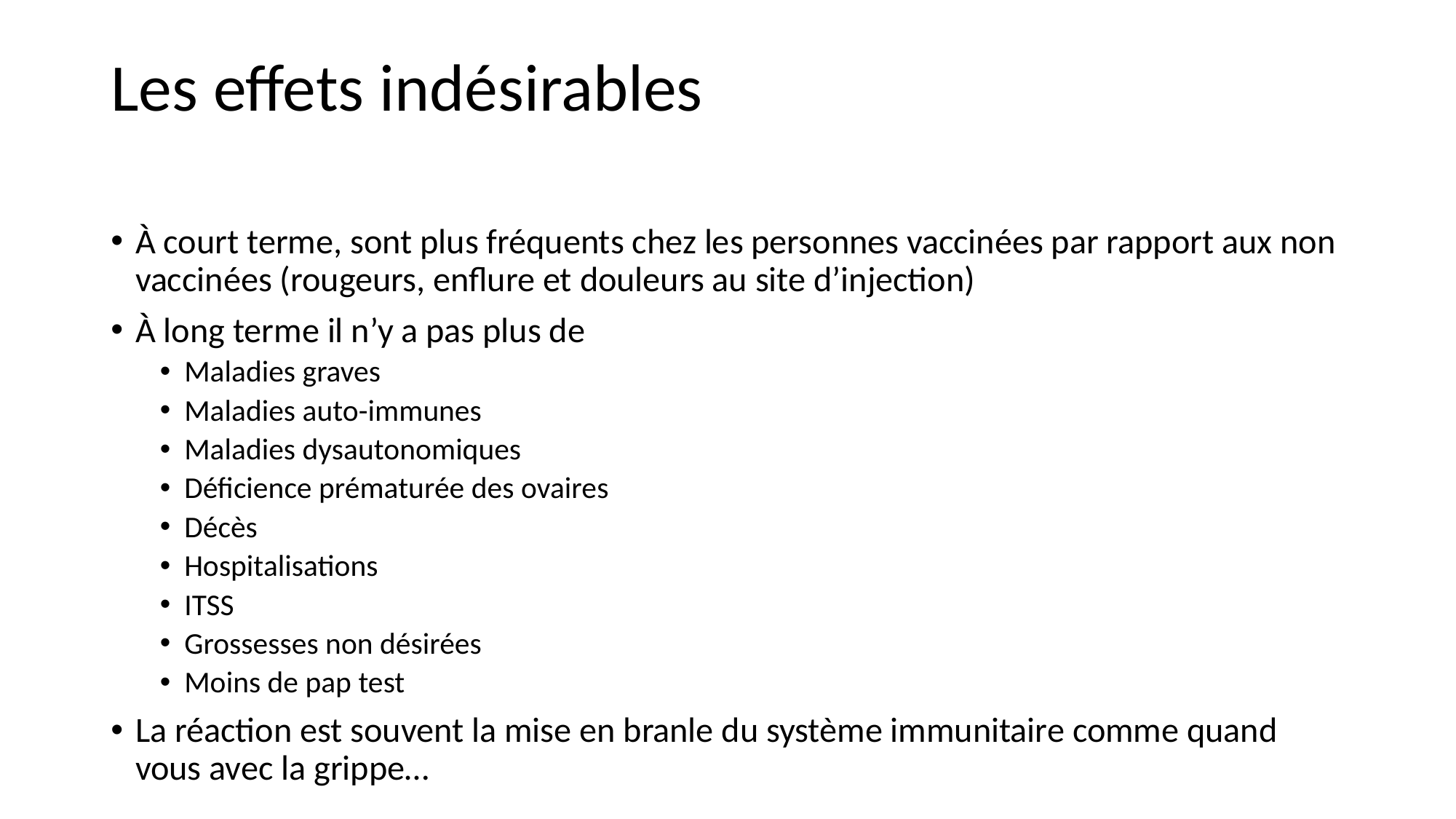

# Les effets indésirables
À court terme, sont plus fréquents chez les personnes vaccinées par rapport aux non vaccinées (rougeurs, enflure et douleurs au site d’injection)
À long terme il n’y a pas plus de
Maladies graves
Maladies auto-immunes
Maladies dysautonomiques
Déficience prématurée des ovaires
Décès
Hospitalisations
ITSS
Grossesses non désirées
Moins de pap test
La réaction est souvent la mise en branle du système immunitaire comme quand vous avec la grippe…